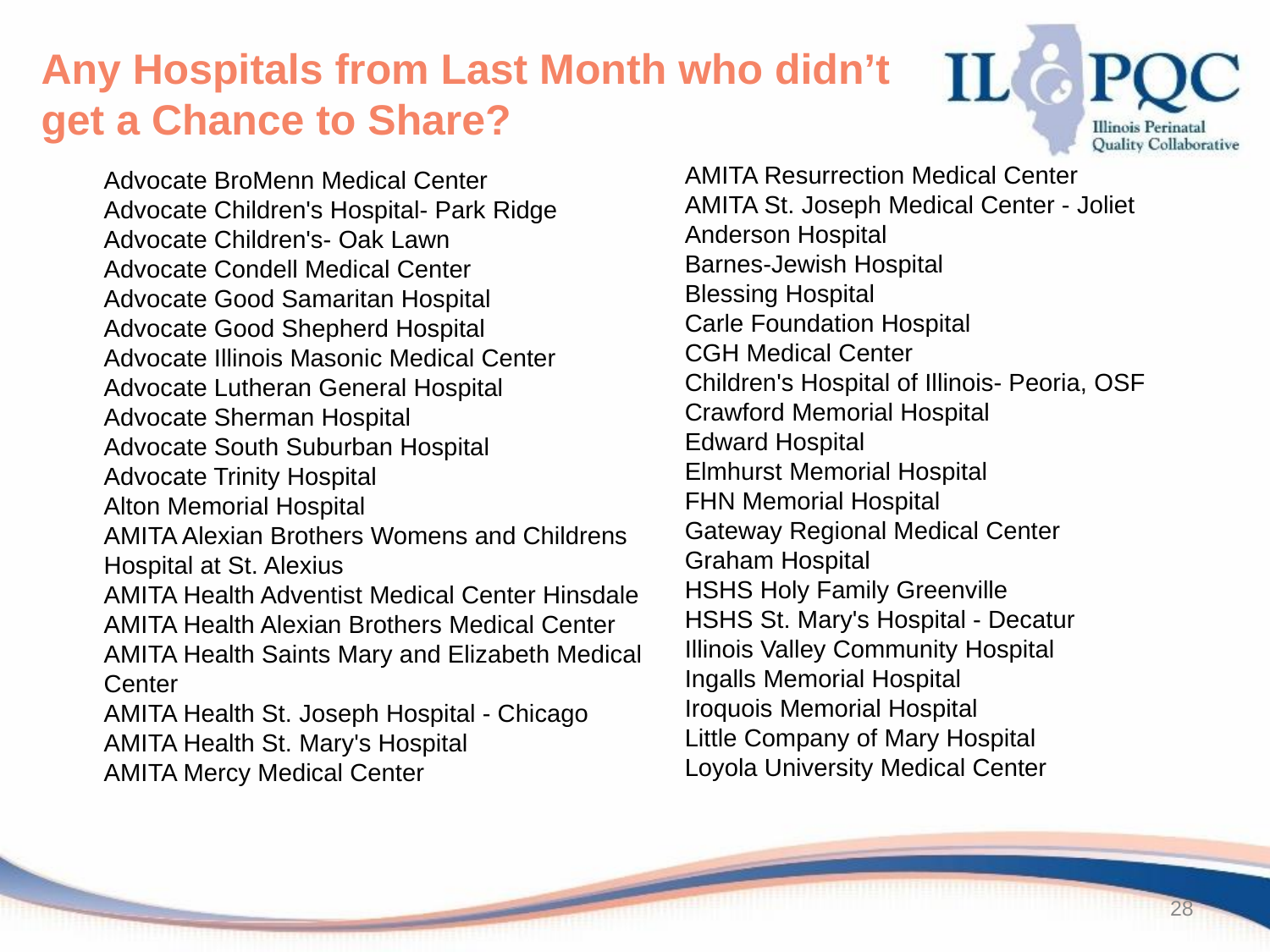

Any Hospitals from Last Month who didn’t get a Chance to Share?

AMITA Resurrection Medical Center
AMITA St. Joseph Medical Center - Joliet
Anderson Hospital
Barnes-Jewish Hospital
Blessing Hospital
Carle Foundation Hospital
CGH Medical Center
Children's Hospital of Illinois- Peoria, OSF
Crawford Memorial Hospital
Edward Hospital
Elmhurst Memorial Hospital
FHN Memorial Hospital
Gateway Regional Medical Center
Graham Hospital
HSHS Holy Family Greenville
HSHS St. Mary's Hospital - Decatur
Illinois Valley Community Hospital
Ingalls Memorial Hospital
Iroquois Memorial Hospital
Little Company of Mary Hospital
Loyola University Medical Center
Advocate BroMenn Medical Center
Advocate Children's Hospital- Park Ridge
Advocate Children's- Oak Lawn
Advocate Condell Medical Center
Advocate Good Samaritan Hospital
Advocate Good Shepherd Hospital
Advocate Illinois Masonic Medical Center
Advocate Lutheran General Hospital
Advocate Sherman Hospital
Advocate South Suburban Hospital
Advocate Trinity Hospital
Alton Memorial Hospital
AMITA Alexian Brothers Womens and Childrens Hospital at St. Alexius
AMITA Health Adventist Medical Center Hinsdale
AMITA Health Alexian Brothers Medical Center
AMITA Health Saints Mary and Elizabeth Medical Center
AMITA Health St. Joseph Hospital - Chicago
AMITA Health St. Mary's Hospital
AMITA Mercy Medical Center
28